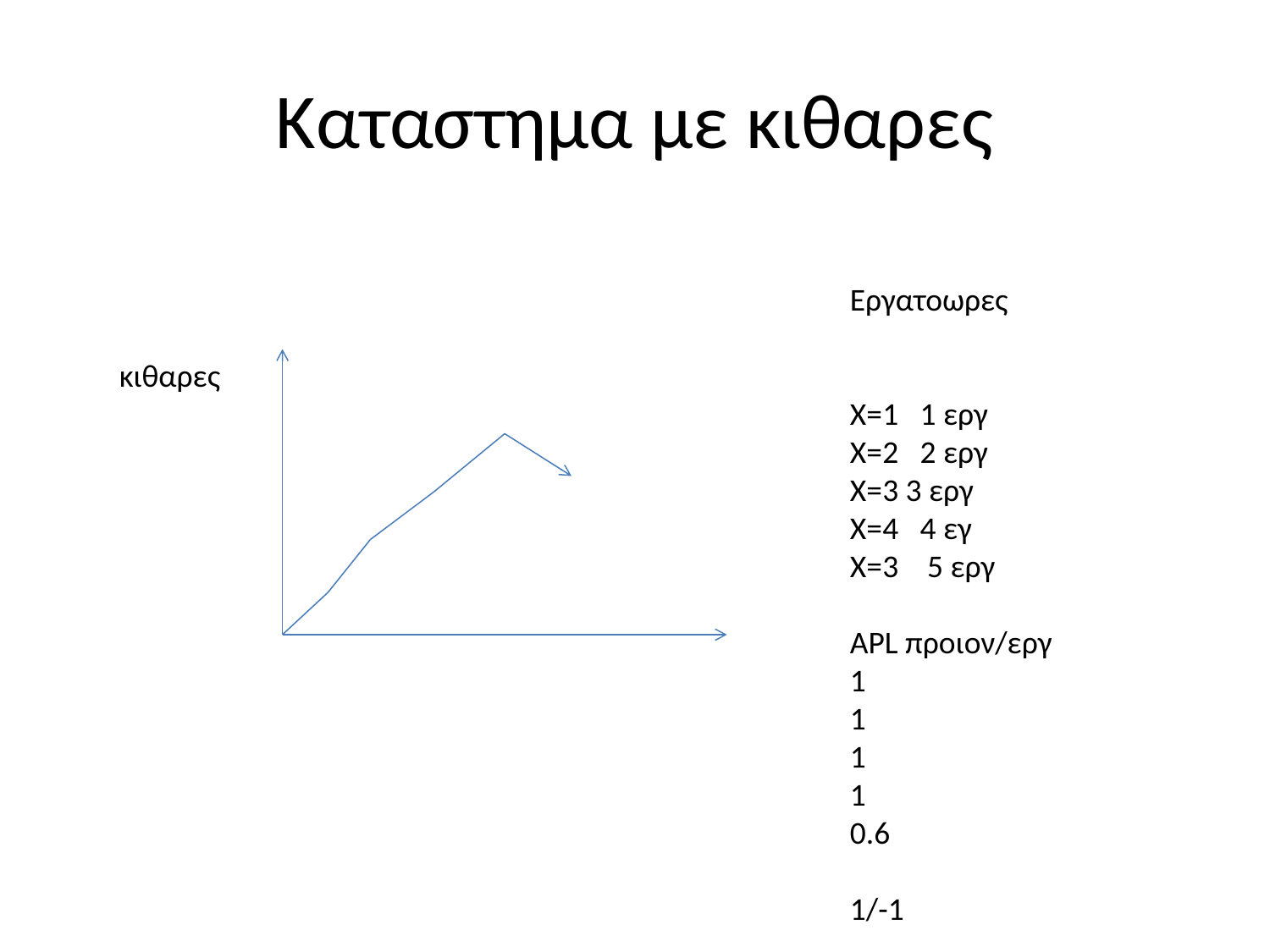

# Καταστημα με κιθαρες
Εργατοωρες

Χ=1   1 εργ
Χ=2   2 εργ
Χ=3 3 εργ
Χ=4   4 εγ
Χ=3    5 εργ

ΑPL προιον/εργ
1
1
1
1
0.6

1/-1

κιθαρες